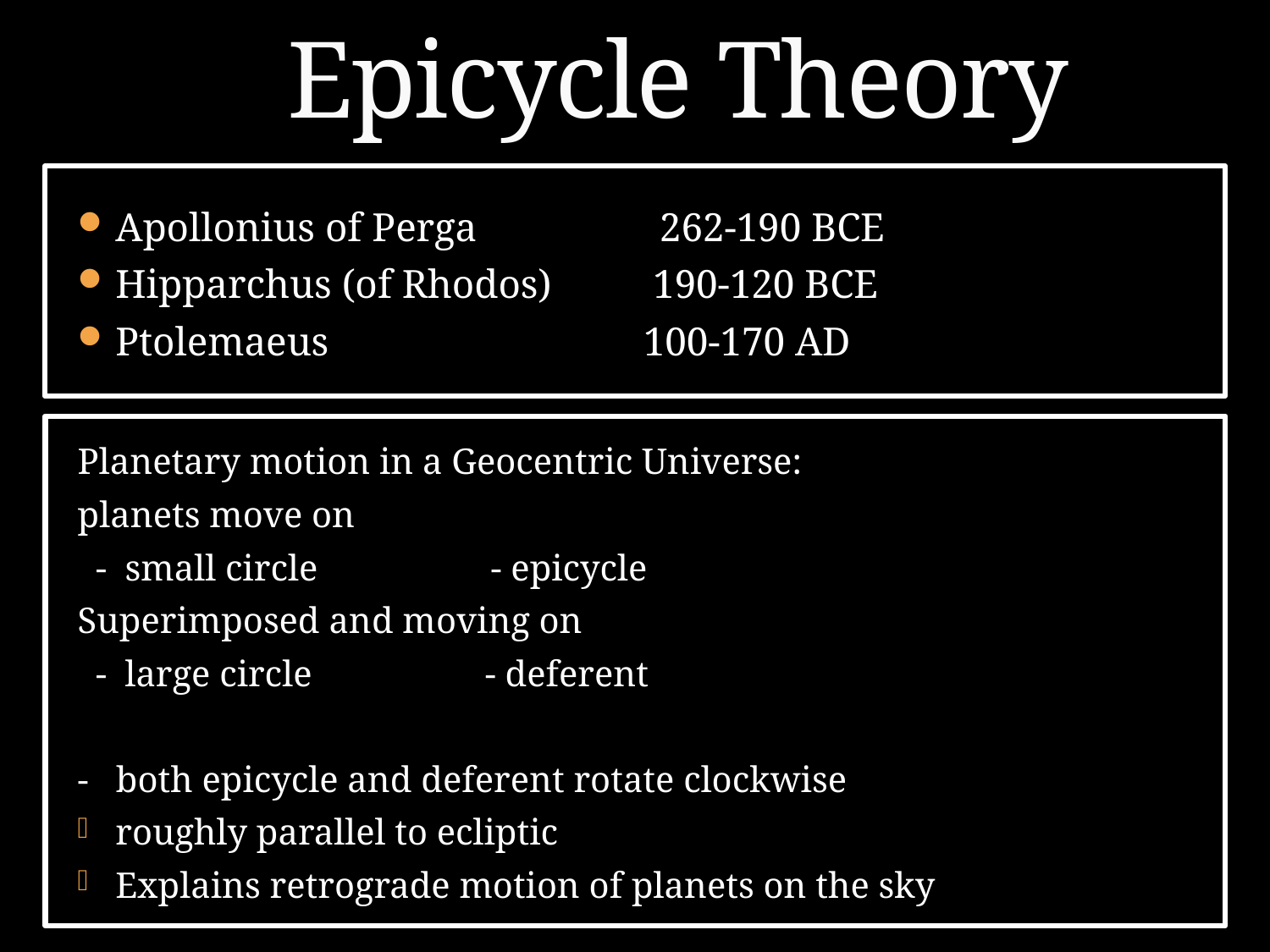

# Epicycle Theory

Apollonius of Perga                  262-190 BCE
Hipparchus (of Rhodos)          190-120 BCE
Ptolemaeus                               100-170 AD

Planetary motion in a Geocentric Universe:
planets move on
  -  small circle                   - epicycle
Superimposed and moving on
  -  large circle                   - deferent

-   both epicycle and deferent rotate clockwise
roughly parallel to ecliptic
Explains retrograde motion of planets on the sky